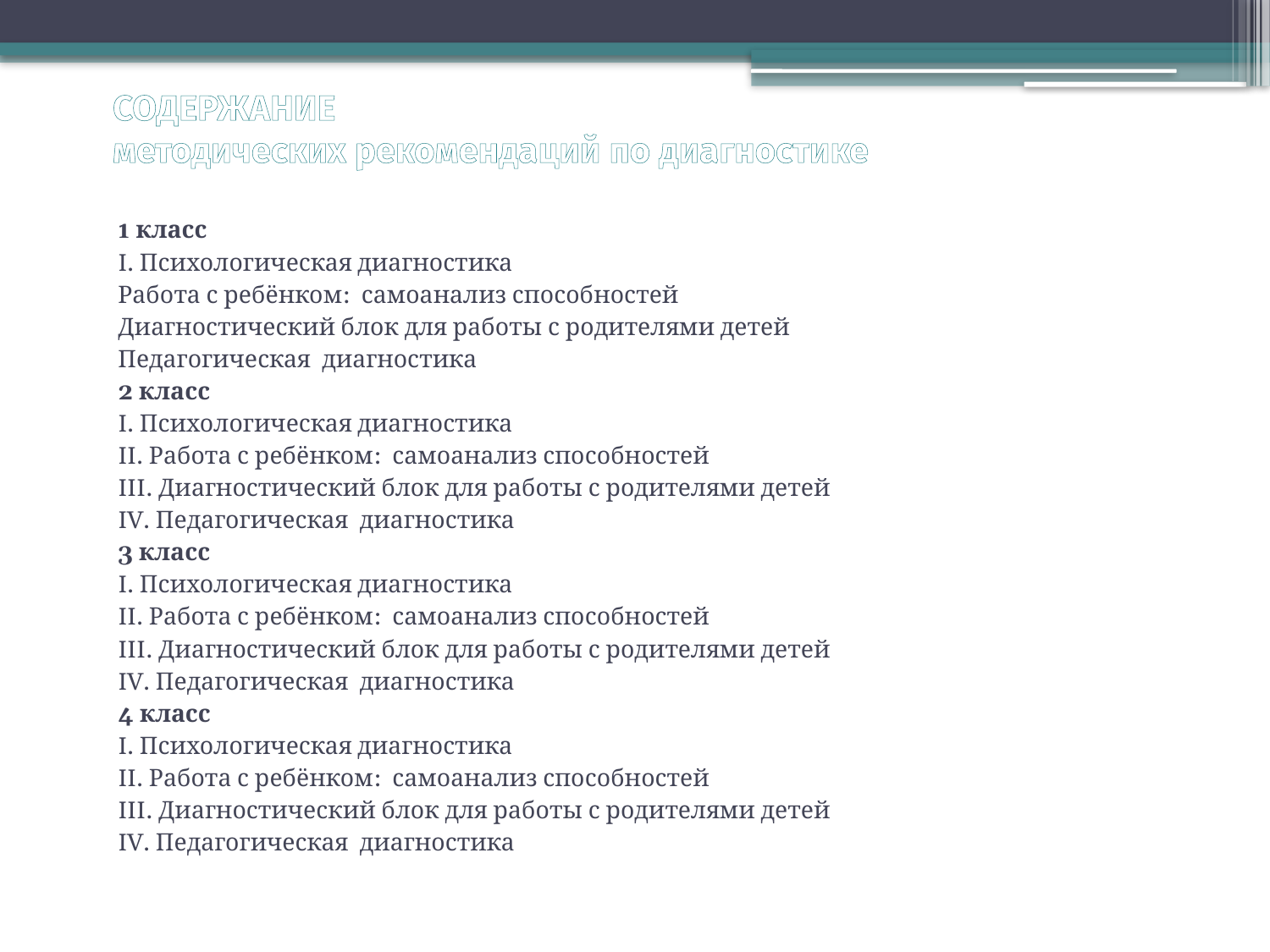

# СОДЕРЖАНИЕ методических рекомендаций по диагностике
1 класс
I. Психологическая диагностика
Работа с ребёнком:  самоанализ способностей
Диагностический блок для работы с родителями детей
Педагогическая  диагностика
2 класс
I. Психологическая диагностика
II. Работа с ребёнком:  самоанализ способностей
III. Диагностический блок для работы с родителями детей
IV. Педагогическая  диагностика
3 класс
I. Психологическая диагностика
II. Работа с ребёнком:  самоанализ способностей
III. Диагностический блок для работы с родителями детей
IV. Педагогическая  диагностика
4 класс
I. Психологическая диагностика
II. Работа с ребёнком:  самоанализ способностей
III. Диагностический блок для работы с родителями детей
IV. Педагогическая  диагностика